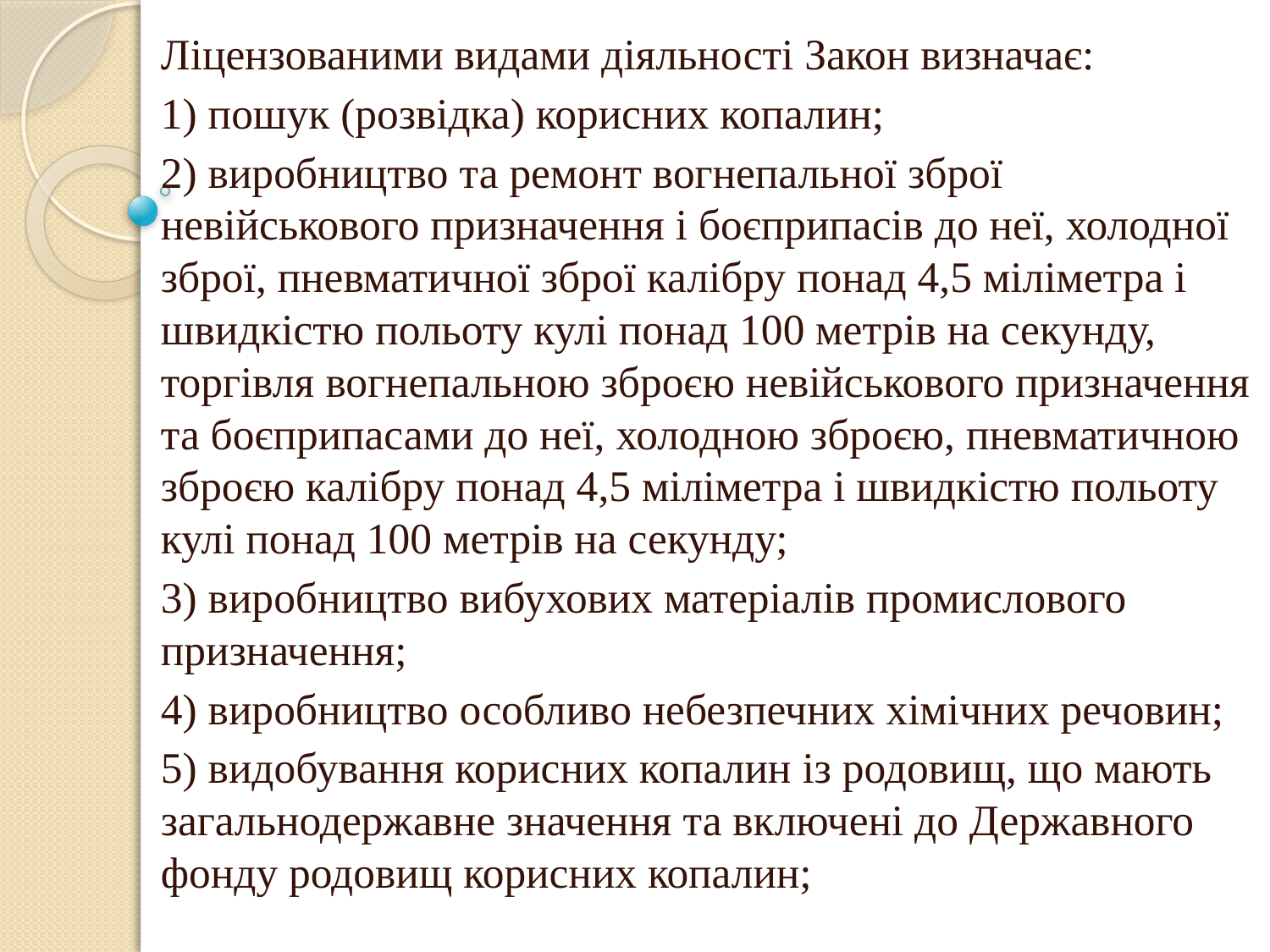

Ліцензованими видами діяльності Закон визначає:
1) пошук (розвідка) корисних копалин;
2) виробництво та ремонт вогнепальної зброї невійськового призначення і боєприпасів до неї, холодної зброї, пневматичної зброї калібру понад 4,5 міліметра і швидкістю польоту кулі понад 100 метрів на секунду, торгівля вогнепальною зброєю невійськового призначення та боєприпасами до неї, холодною зброєю, пневматичною зброєю калібру понад 4,5 міліметра і швидкістю польоту кулі понад 100 метрів на секунду;
3) виробництво вибухових матеріалів промислового призначення;
4) виробництво особливо небезпечних хімічних речовин;
5) видобування корисних копалин із родовищ, що мають загальнодержавне значення та включені до Державного фонду родовищ корисних копалин;